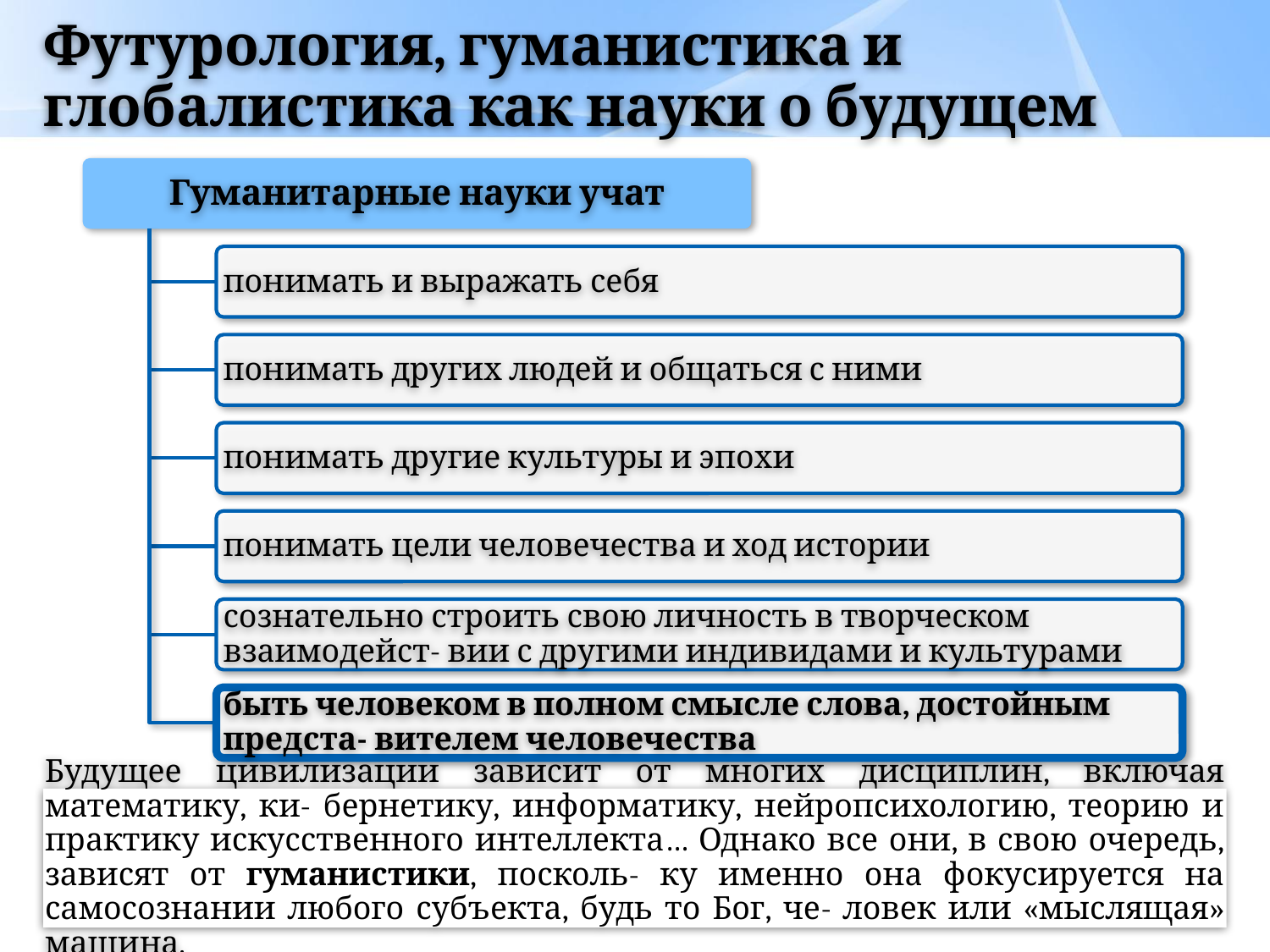

# Футурология, гуманистика и глобалистика как науки о будущем

Гуманитарные науки учат

понимать и выражать себя

понимать других людей и общаться с ними

понимать другие культуры и эпохи

понимать цели человечества и ход истории

сознательно строить свою личность в творческом взаимодейст- вии с другими индивидами и культурами

быть человеком в полном смысле слова, достойным предста- вителем человечества

Будущее цивилизации зависит от многих дисциплин, включая математику, ки- бернетику, информатику, нейропсихологию, теорию и практику искусственного интеллекта… Однако все они, в свою очередь, зависят от гуманистики, посколь- ку именно она фокусируется на самосознании любого субъекта, будь то Бог, че- ловек или «мыслящая» машина.